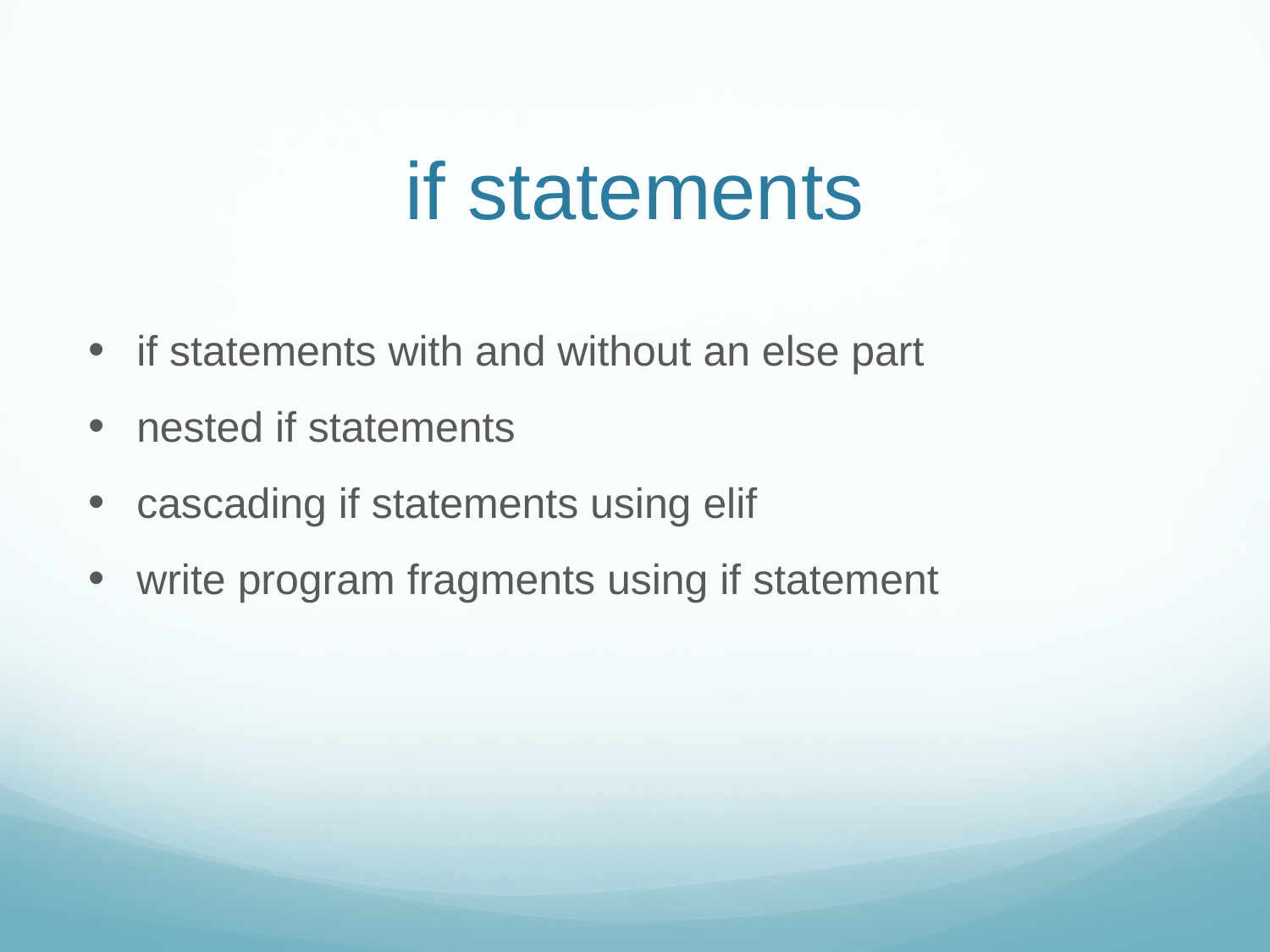

if statements
if statements with and without an else part
nested if statements
cascading if statements using elif
write program fragments using if statement